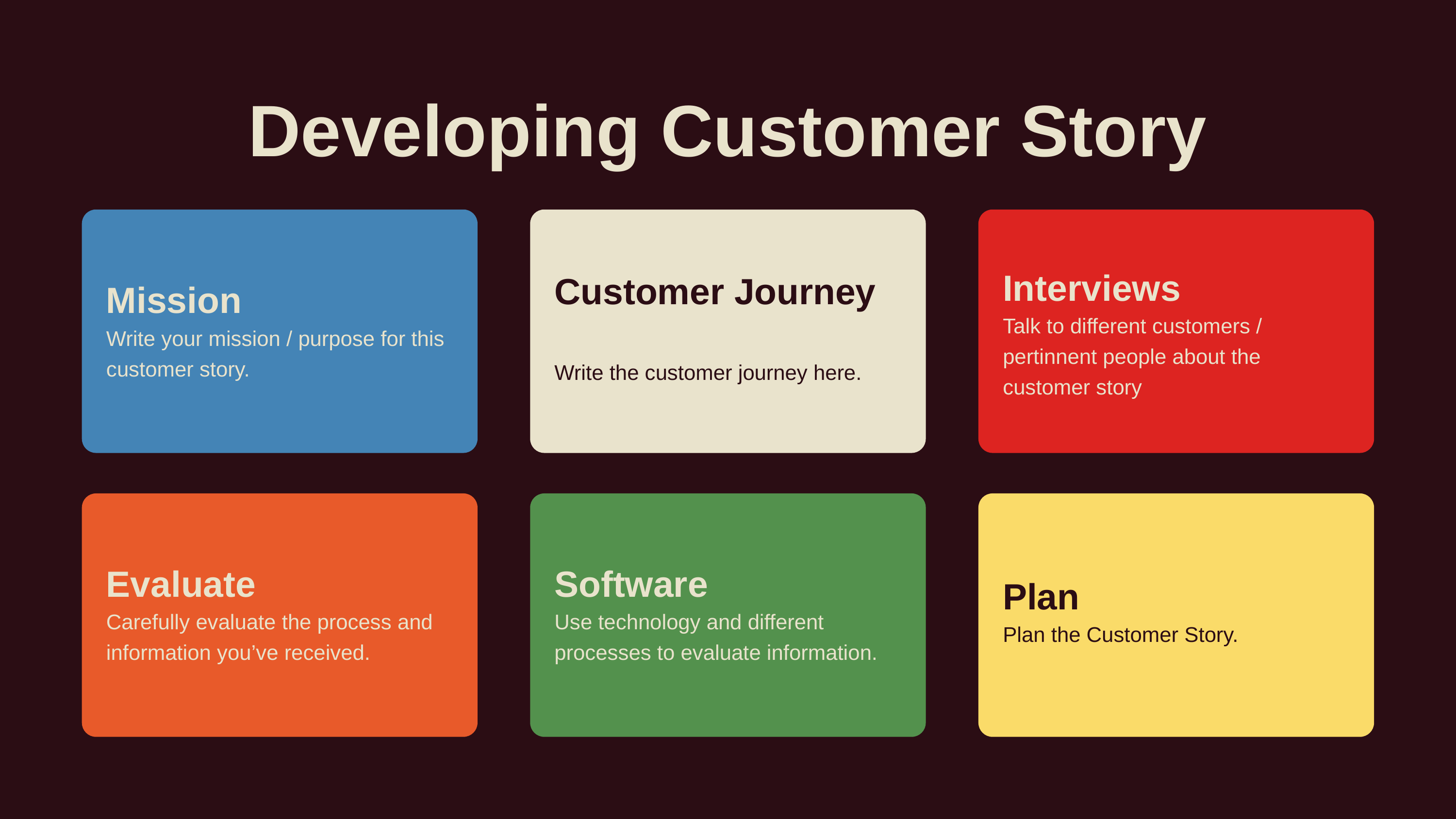

Developing Customer Story

Interviews
Customer Journey
Mission
Talk to different customers / pertinnent people about the customer story
Write your mission / purpose for this customer story.
Write the customer journey here.

Evaluate
Software
Plan
Carefully evaluate the process and information you’ve received.
Use technology and different processes to evaluate information.
Plan the Customer Story.